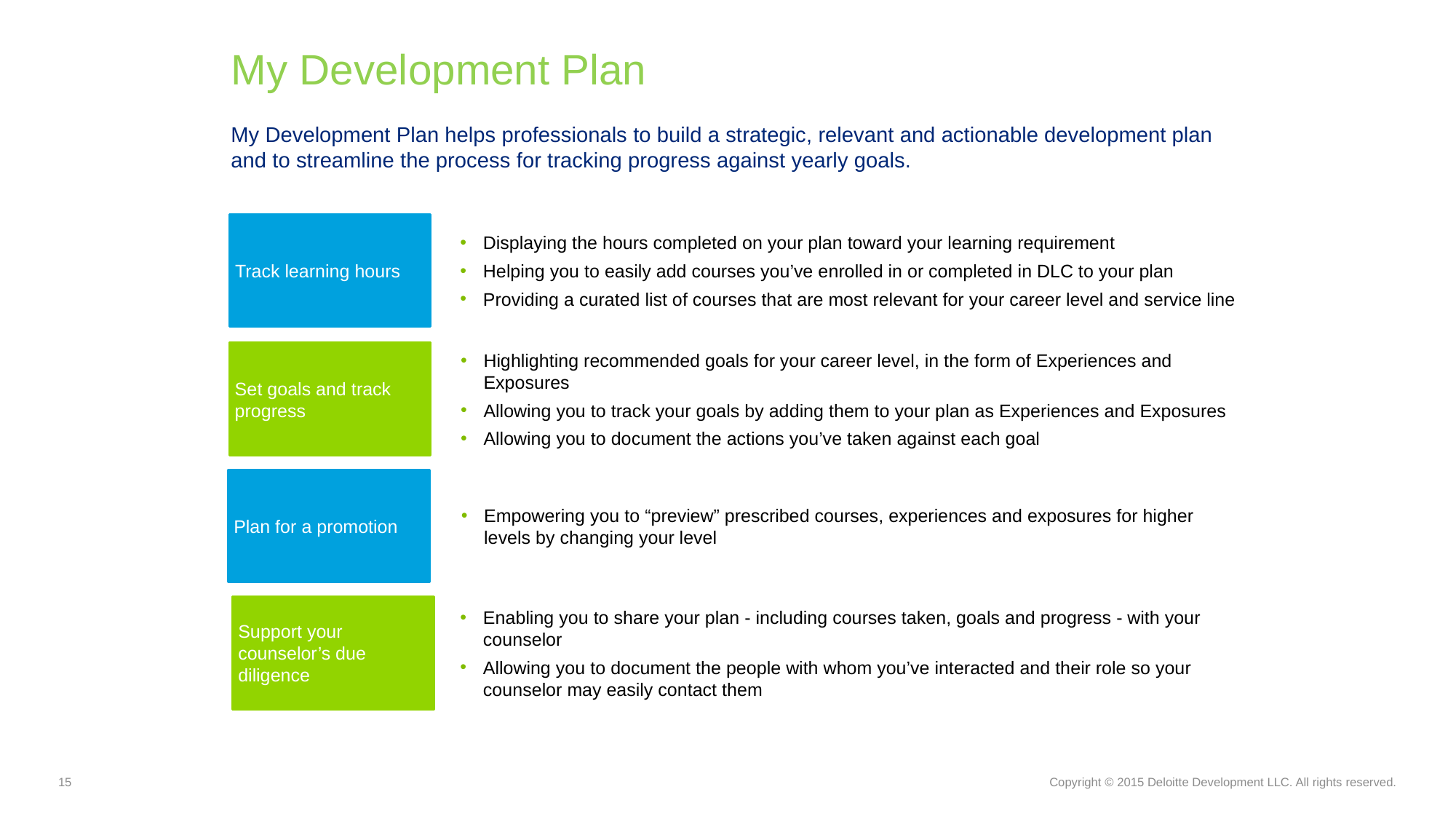

# My Development Plan
My Development Plan helps professionals to build a strategic, relevant and actionable development plan and to streamline the process for tracking progress against yearly goals.

Track learning hours
Displaying the hours completed on your plan toward your learning requirement
Helping you to easily add courses you’ve enrolled in or completed in DLC to your plan
Providing a curated list of courses that are most relevant for your career level and service line
Set goals and track progress
Highlighting recommended goals for your career level, in the form of Experiences and Exposures
Allowing you to track your goals by adding them to your plan as Experiences and Exposures
Allowing you to document the actions you’ve taken against each goal
Plan for a promotion
Empowering you to “preview” prescribed courses, experiences and exposures for higher levels by changing your level
Support your counselor’s due diligence
Enabling you to share your plan - including courses taken, goals and progress - with your counselor
Allowing you to document the people with whom you’ve interacted and their role so your counselor may easily contact them